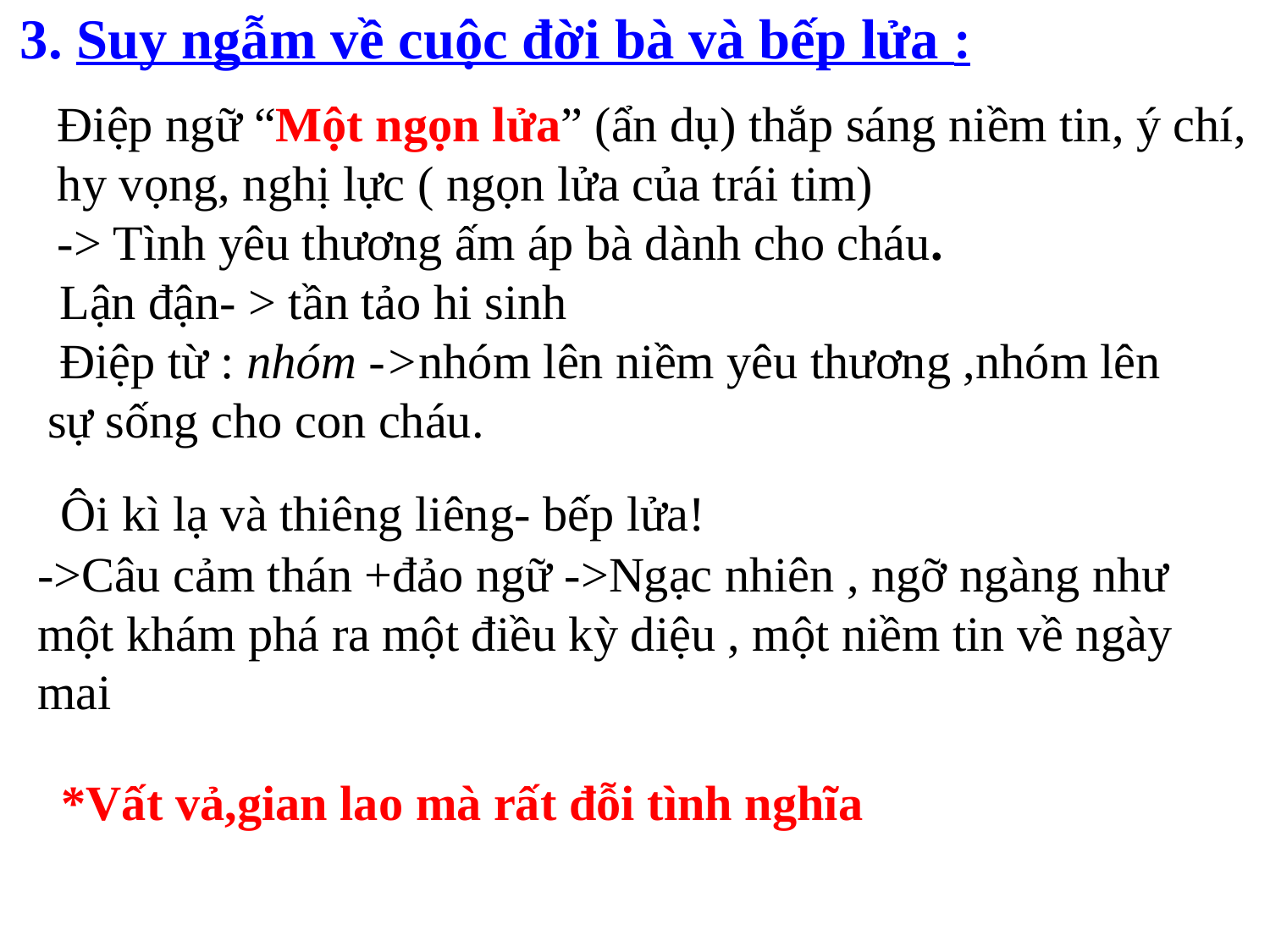

3. Suy ngẫm về cuộc đời bà và bếp lửa :

Điệp ngữ “Một ngọn lửa” (ẩn dụ) thắp sáng niềm tin, ý chí, hy vọng, nghị lực ( ngọn lửa của trái tim)
-> Tình yêu thương ấm áp bà dành cho cháu.
 Lận đận- > tần tảo hi sinh
 Điệp từ : nhóm ->nhóm lên niềm yêu thương ,nhóm lên sự sống cho con cháu.
Ôi kì lạ và thiêng liêng- bếp lửa!
->Câu cảm thán +đảo ngữ ->Ngạc nhiên , ngỡ ngàng như một khám phá ra một điều kỳ diệu , một niềm tin về ngày mai
*Vất vả,gian lao mà rất đỗi tình nghĩa